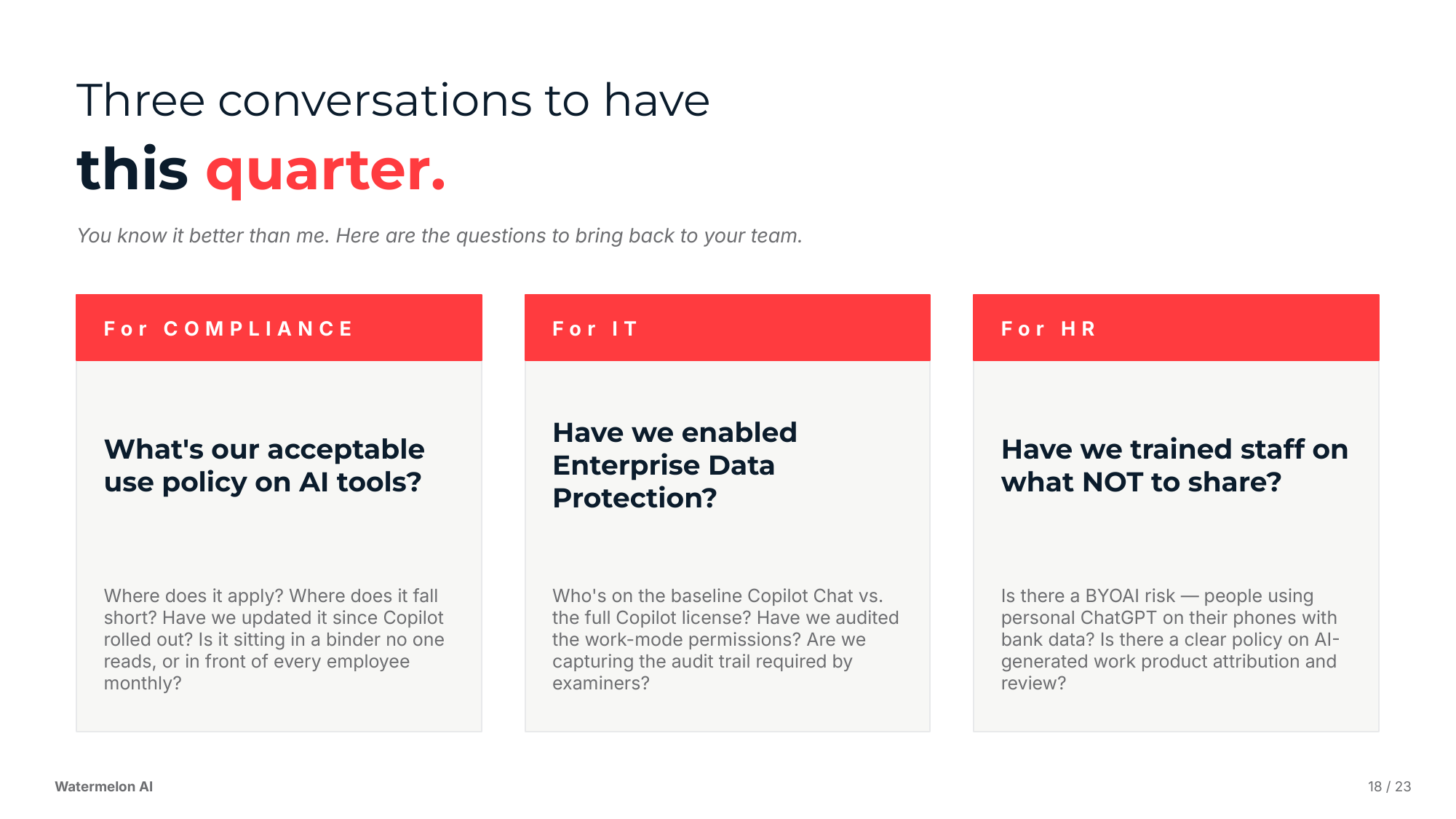

Three conversations to have
this quarter.
You know it better than me. Here are the questions to bring back to your team.

For COMPLIANCE
For IT
For HR
What's our acceptable use policy on AI tools?
Have we enabled Enterprise Data Protection?
Have we trained staff on what NOT to share?
Where does it apply? Where does it fall short? Have we updated it since Copilot rolled out? Is it sitting in a binder no one reads, or in front of every employee monthly?
Who's on the baseline Copilot Chat vs. the full Copilot license? Have we audited the work-mode permissions? Are we capturing the audit trail required by examiners?
Is there a BYOAI risk — people using personal ChatGPT on their phones with bank data? Is there a clear policy on AI-generated work product attribution and review?
Watermelon AI
18 / 23